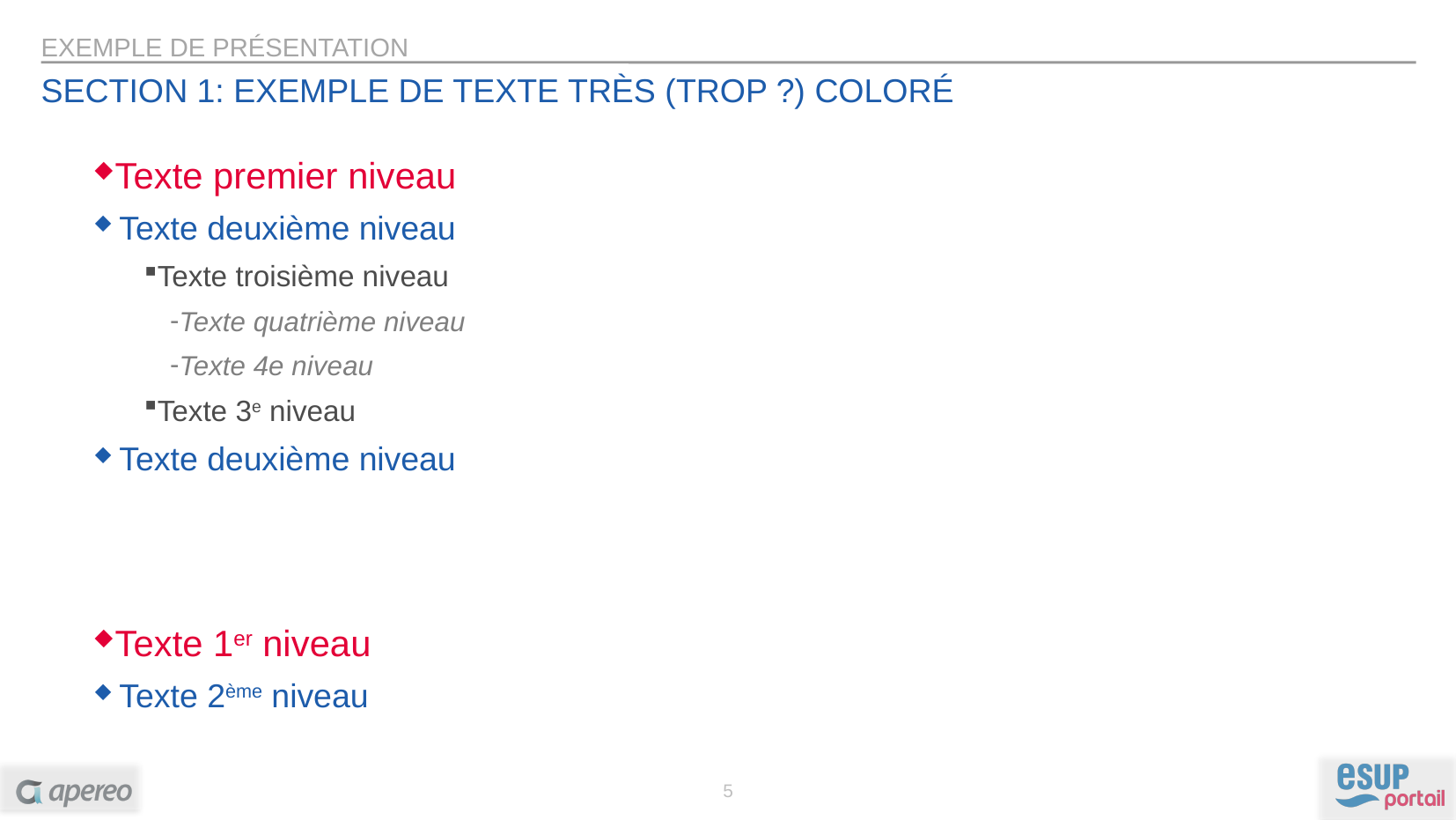

Exemple de présentation
Section 1: Exemple de texte très (trop ?) coloré
Texte premier niveau
Texte deuxième niveau
Texte troisième niveau
Texte quatrième niveau
Texte 4e niveau
Texte 3e niveau
Texte deuxième niveau

Texte 1er niveau
Texte 2ème niveau